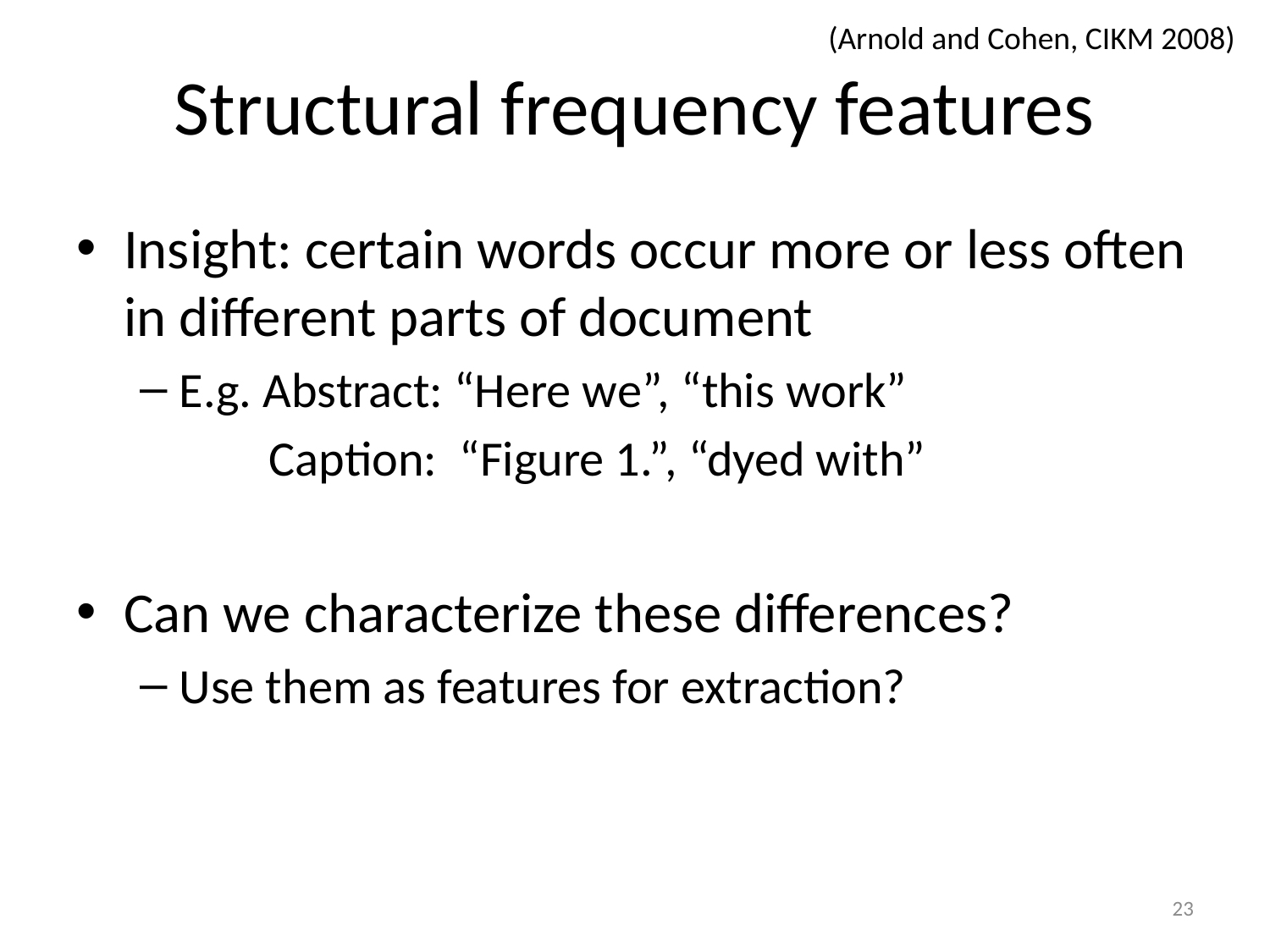

(Arnold and Cohen, CIKM 2008)
# Structural frequency features

Insight: certain words occur more or less often in different parts of document
E.g. Abstract: “Here we”, “this work”
	        Caption:  “Figure 1.”, “dyed with”

Can we characterize these differences?
Use them as features for extraction?
23